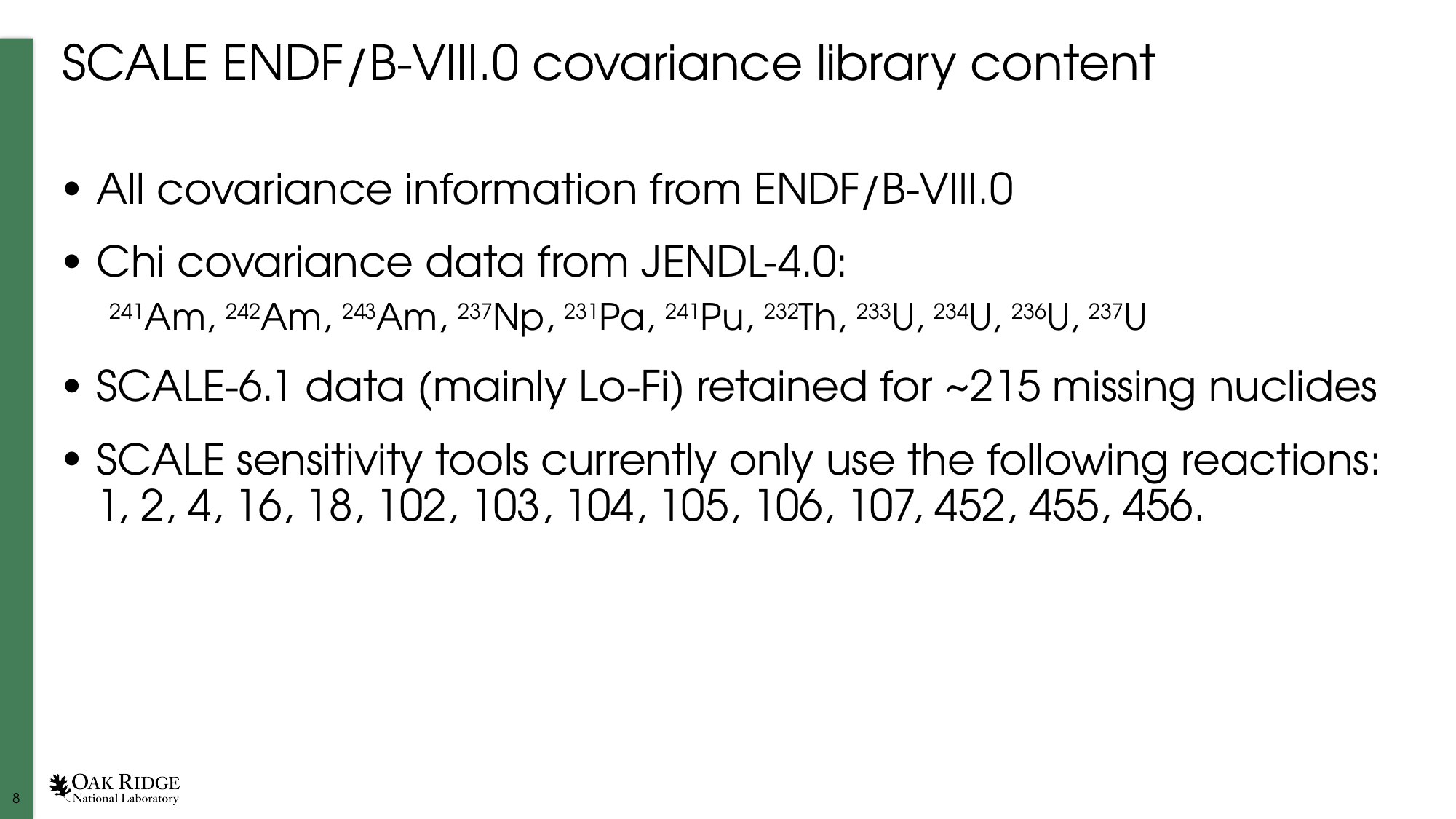

# SCALE ENDF/B-VIII.0 covariance library content
All covariance information from ENDF/B-VIII.0
Chi covariance data from JENDL-4.0:
241Am, 242Am, 243Am, 237Np, 231Pa, 241Pu, 232Th, 233U, 234U, 236U, 237U
SCALE-6.1 data (mainly Lo-Fi) retained for ~215 missing nuclides
SCALE sensitivity tools currently only use the following reactions: 1, 2, 4, 16, 18, 102, 103, 104, 105, 106, 107, 452, 455, 456.